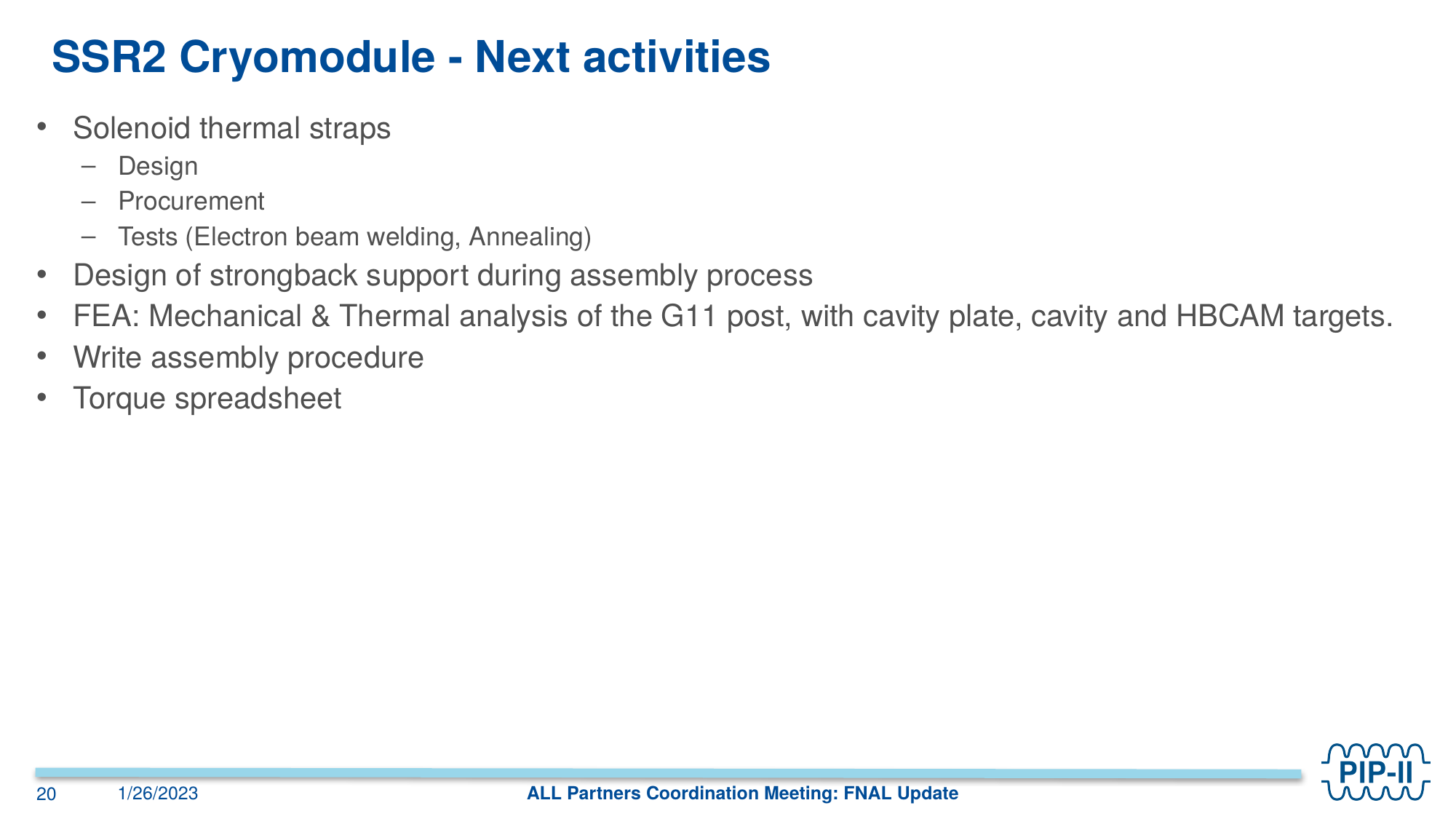

# SSR2 Cryomodule - Next activities
Solenoid thermal straps
Design
Procurement
Tests (Electron beam welding, Annealing)
Design of strongback support during assembly process
FEA: Mechanical & Thermal analysis of the G11 post, with cavity plate, cavity and HBCAM targets.
Write assembly procedure
Torque spreadsheet

ALL Partners Coordination Meeting: FNAL Update
1/26/2023
20